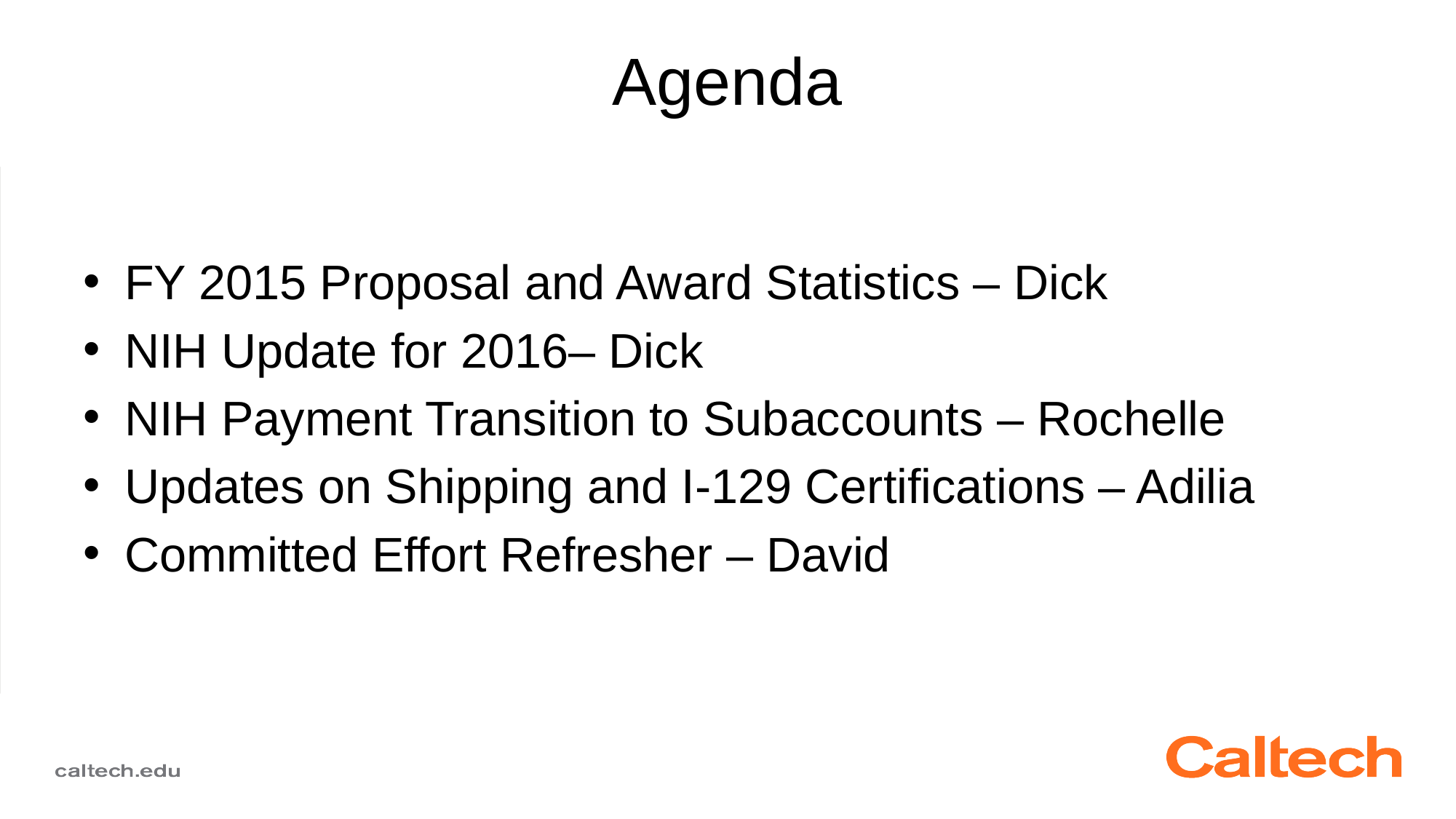

# Agenda
FY 2015 Proposal and Award Statistics – Dick
NIH Update for 2016– Dick
NIH Payment Transition to Subaccounts – Rochelle
Updates on Shipping and I-129 Certifications – Adilia
Committed Effort Refresher – David